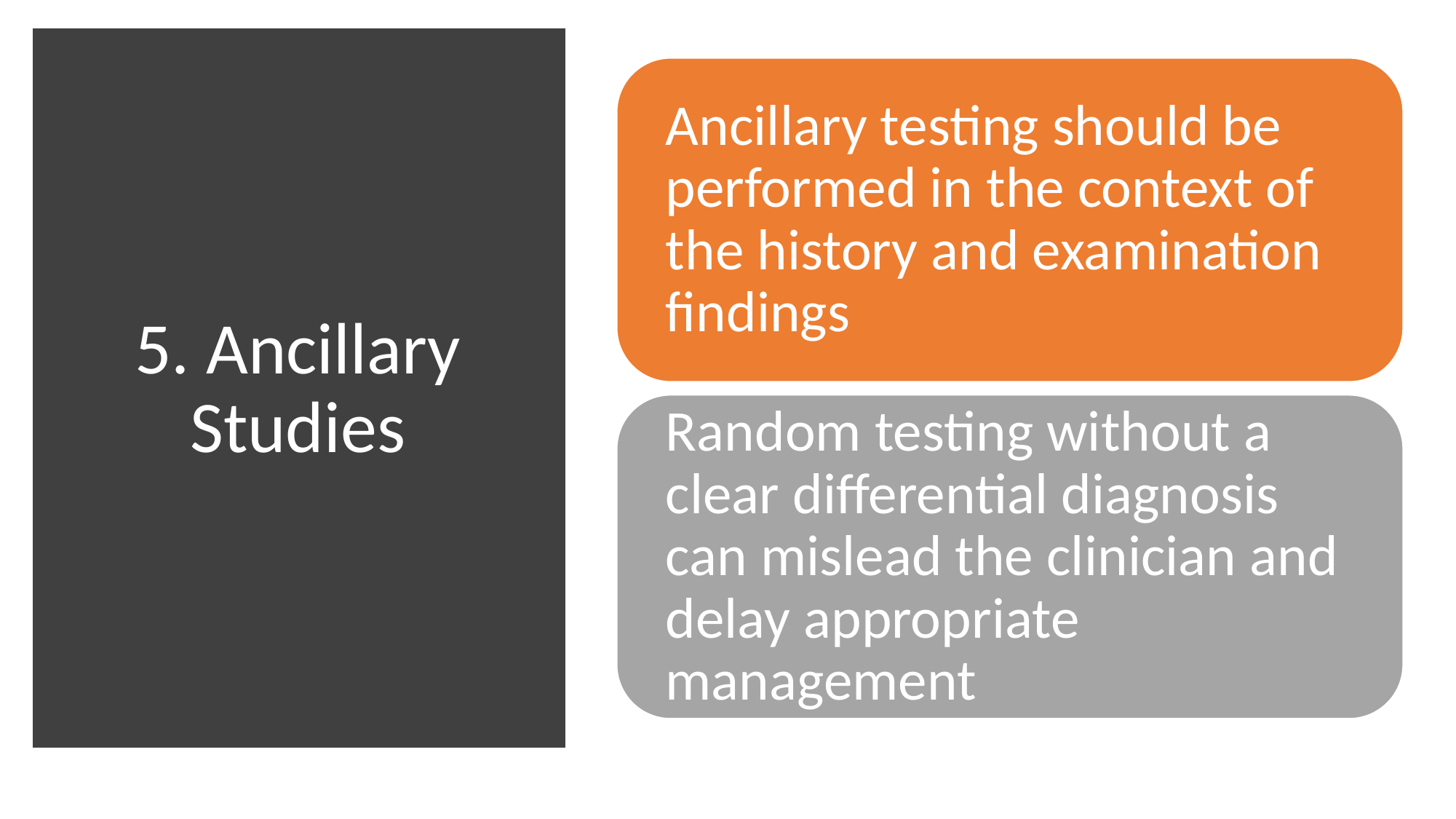

Ancillary testing should be performed in the context of the history and examination findings
Random testing without a clear differential diagnosis can mislead the clinician and delay appropriate management
# 5. Ancillary Studies